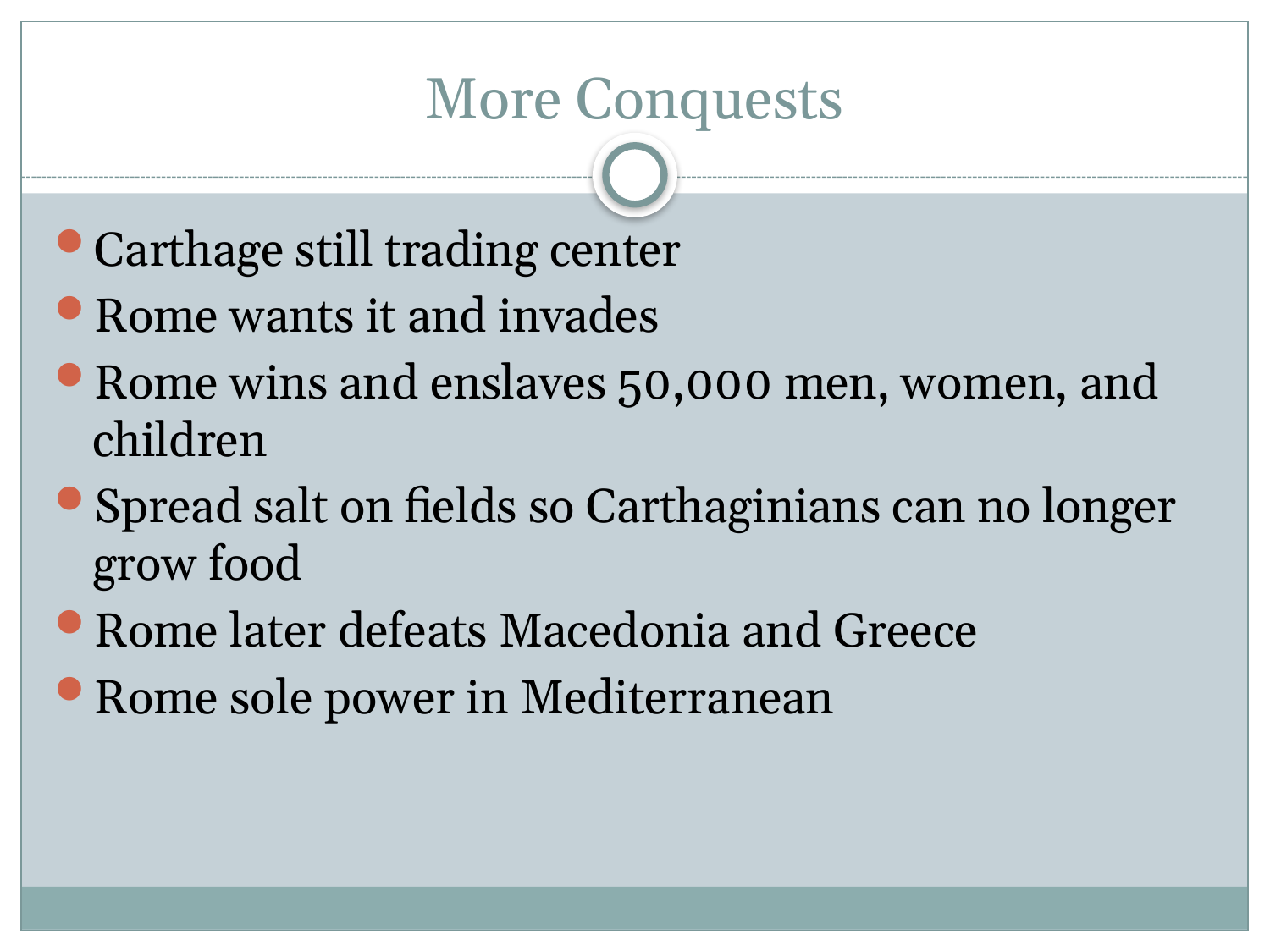

# More Conquests
Carthage still trading center
Rome wants it and invades
Rome wins and enslaves 50,000 men, women, and children
Spread salt on fields so Carthaginians can no longer grow food
Rome later defeats Macedonia and Greece
Rome sole power in Mediterranean